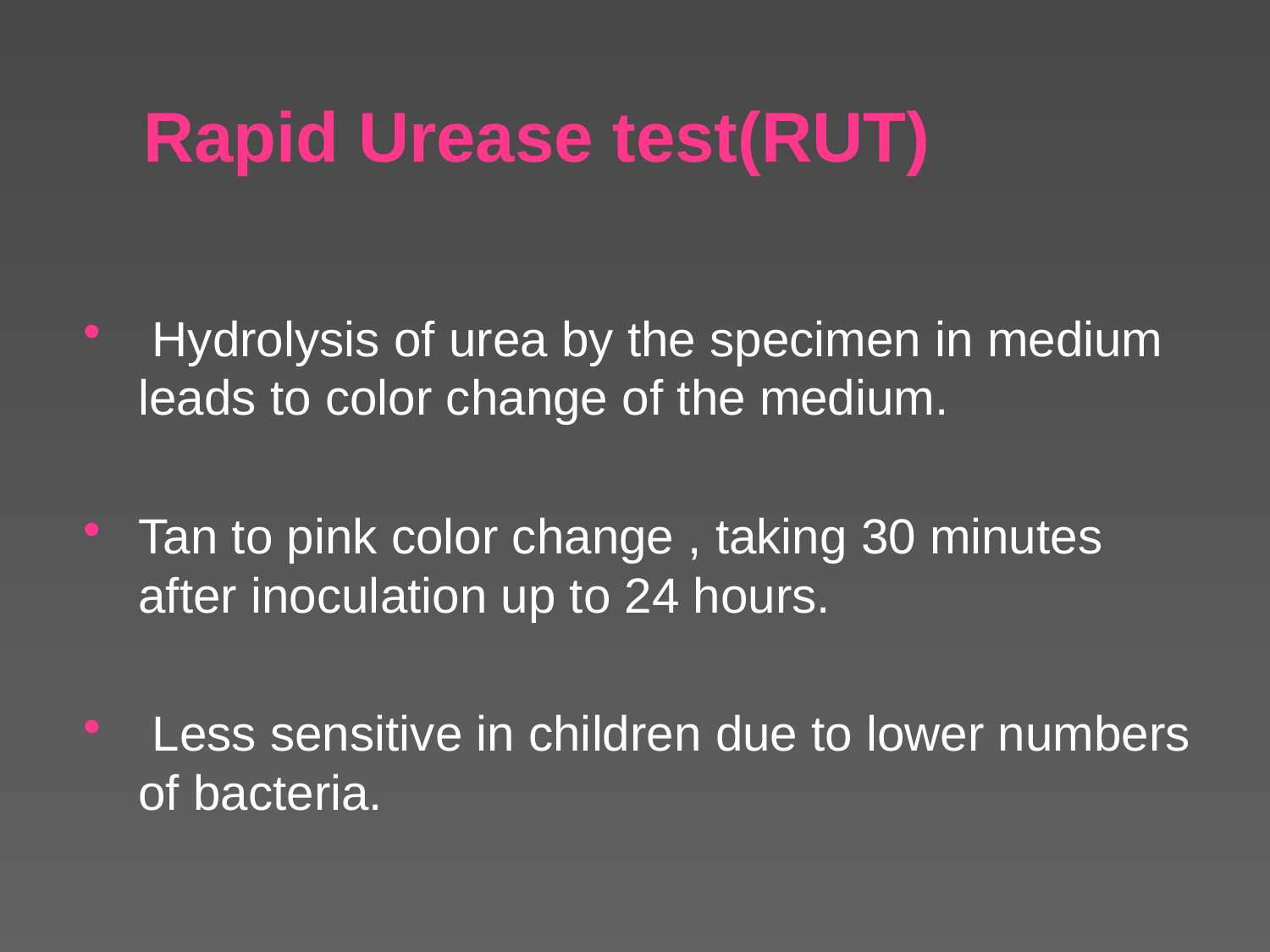

# Rapid Urease test(RUT)

 Hydrolysis of urea by the specimen in medium leads to color change of the medium.

Tan to pink color change , taking 30 minutes after inoculation up to 24 hours.

 Less sensitive in children due to lower numbers of bacteria.